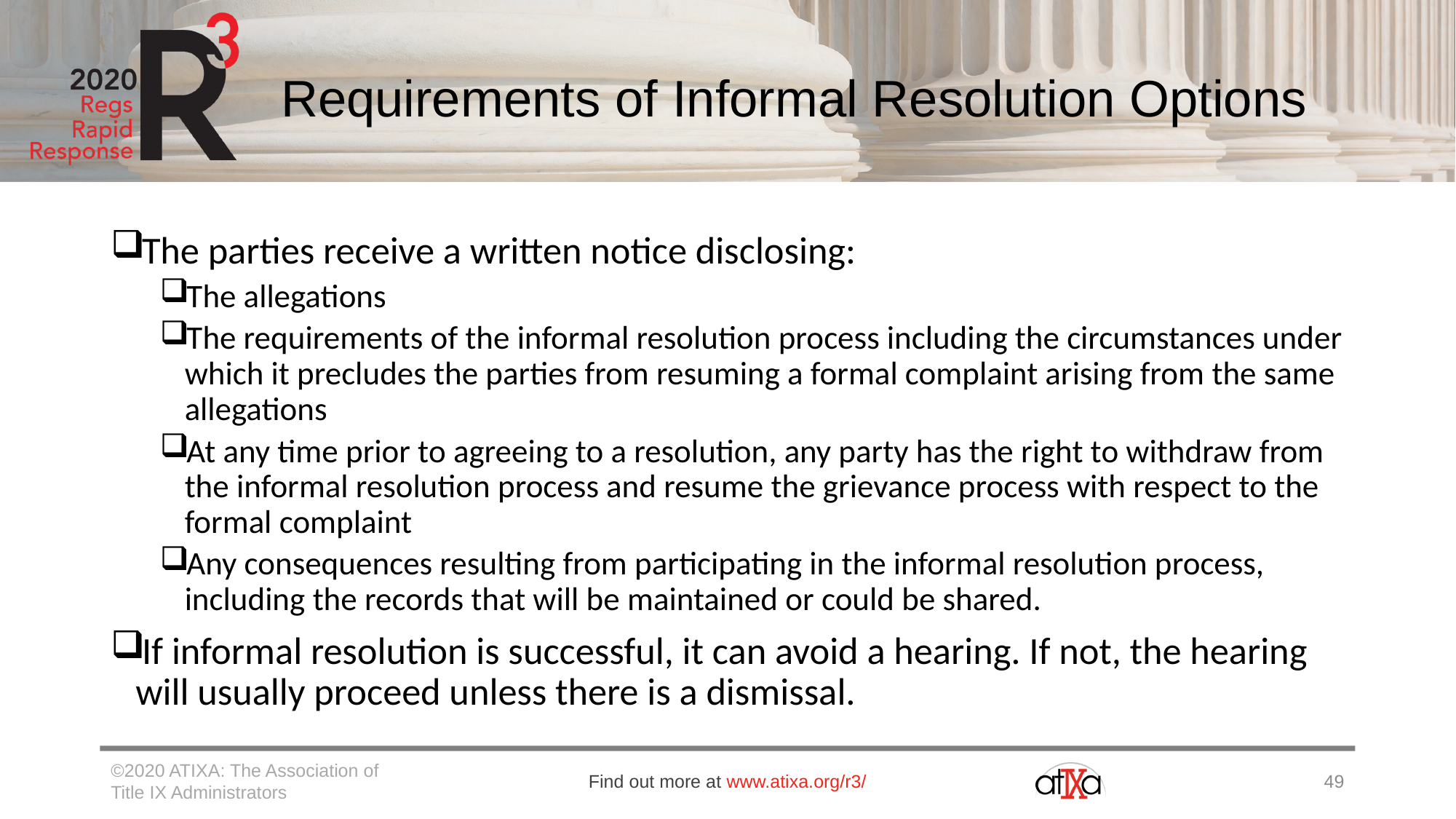

# Requirements of Informal Resolution Options
The parties receive a written notice disclosing:
The allegations
The requirements of the informal resolution process including the circumstances under which it precludes the parties from resuming a formal complaint arising from the same allegations
At any time prior to agreeing to a resolution, any party has the right to withdraw from the informal resolution process and resume the grievance process with respect to the formal complaint
Any consequences resulting from participating in the informal resolution process, including the records that will be maintained or could be shared.
If informal resolution is successful, it can avoid a hearing. If not, the hearing will usually proceed unless there is a dismissal.

©2020 ATIXA: The Association of Title IX Administrators
Find out more at www.atixa.org/r3/
49